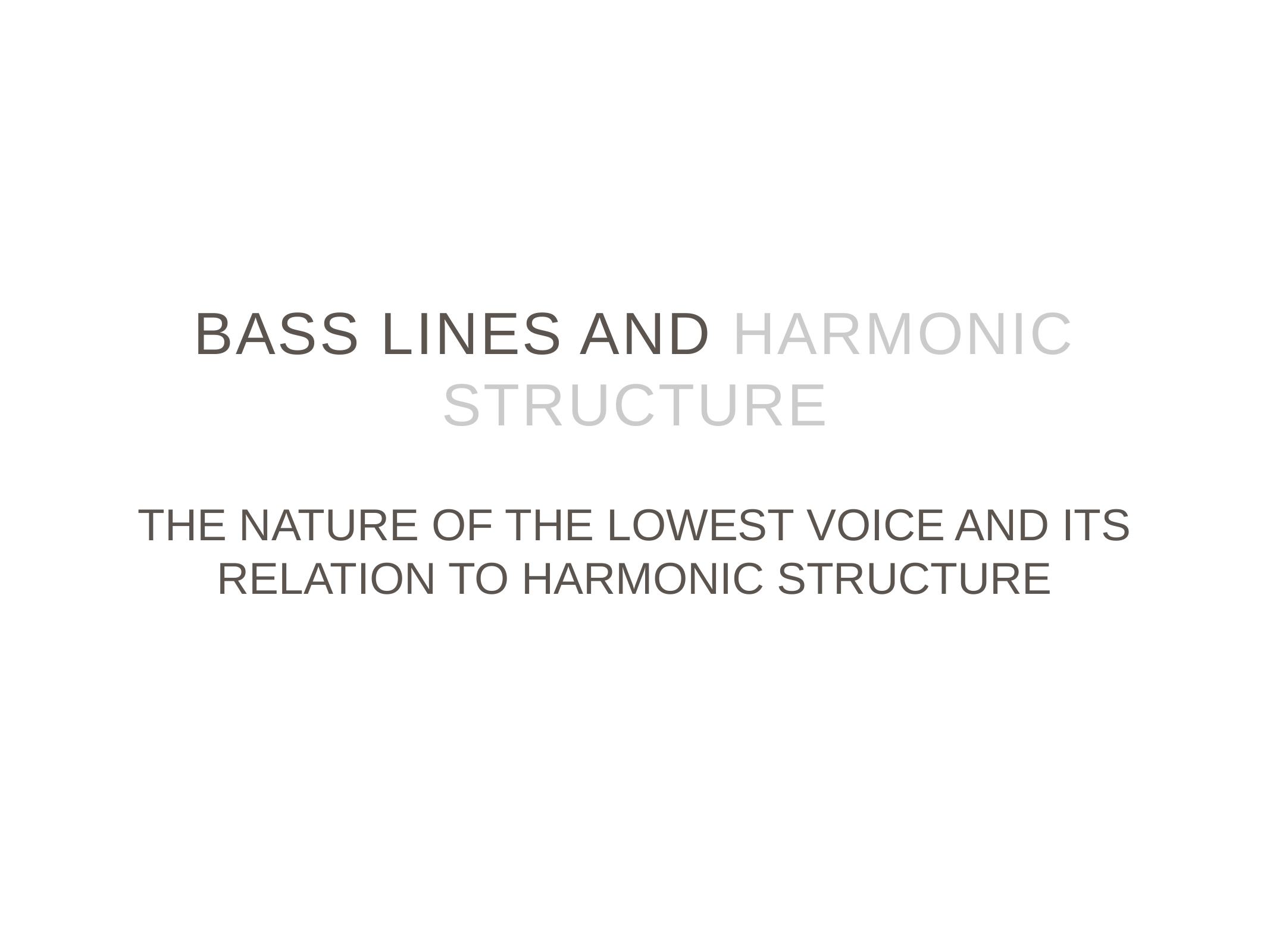

# Bass Lines and Harmonic Structure
the nature of the lowest voice and its relation to harmonic structure